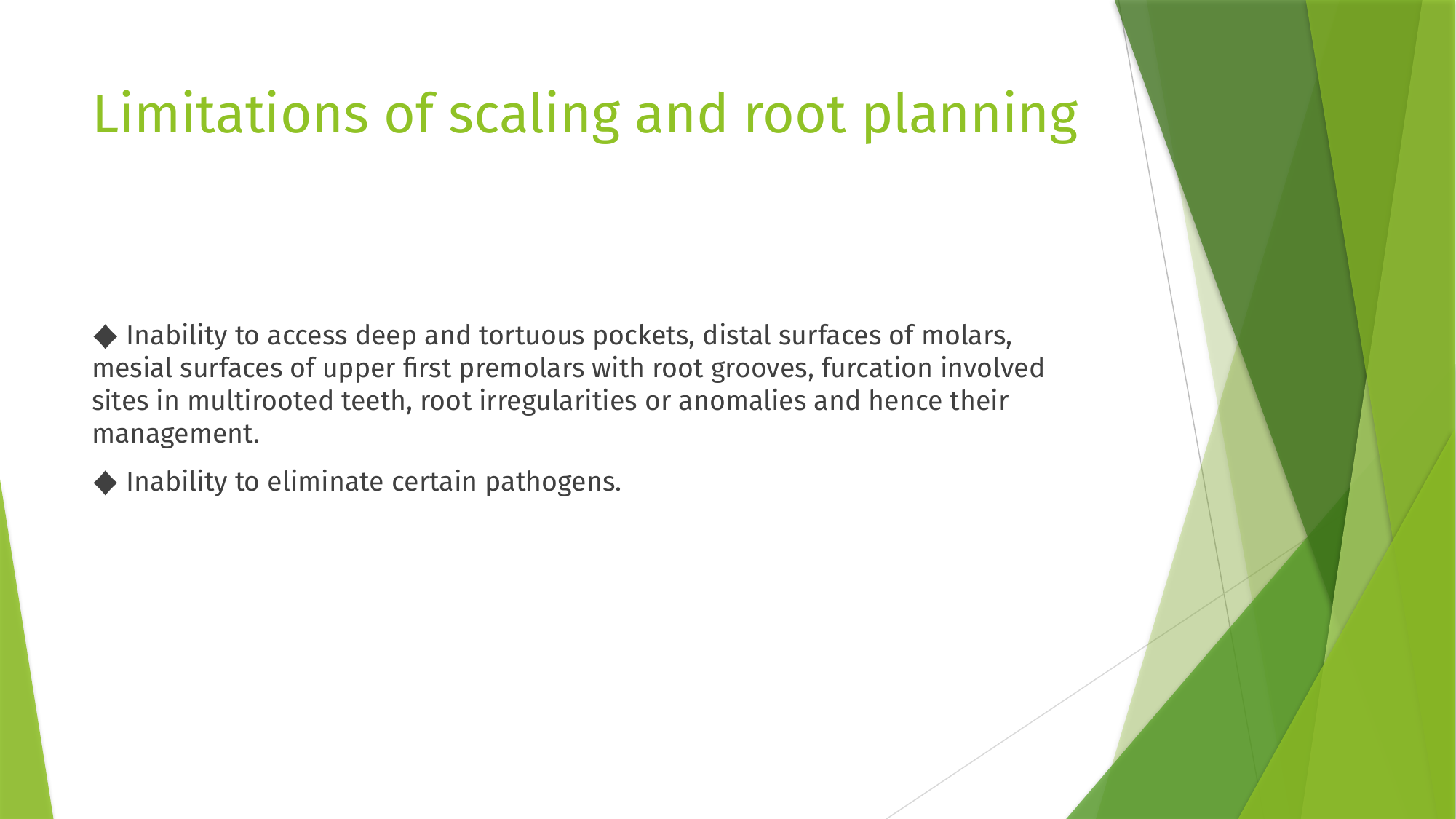

# Limitations of scaling and root planning

♦ Inability to access deep and tortuous pockets, distal surfaces of molars, mesial surfaces of upper first premolars with root grooves, furcation involved sites in multirooted teeth, root irregularities or anomalies and hence their management.
♦ Inability to eliminate certain pathogens.